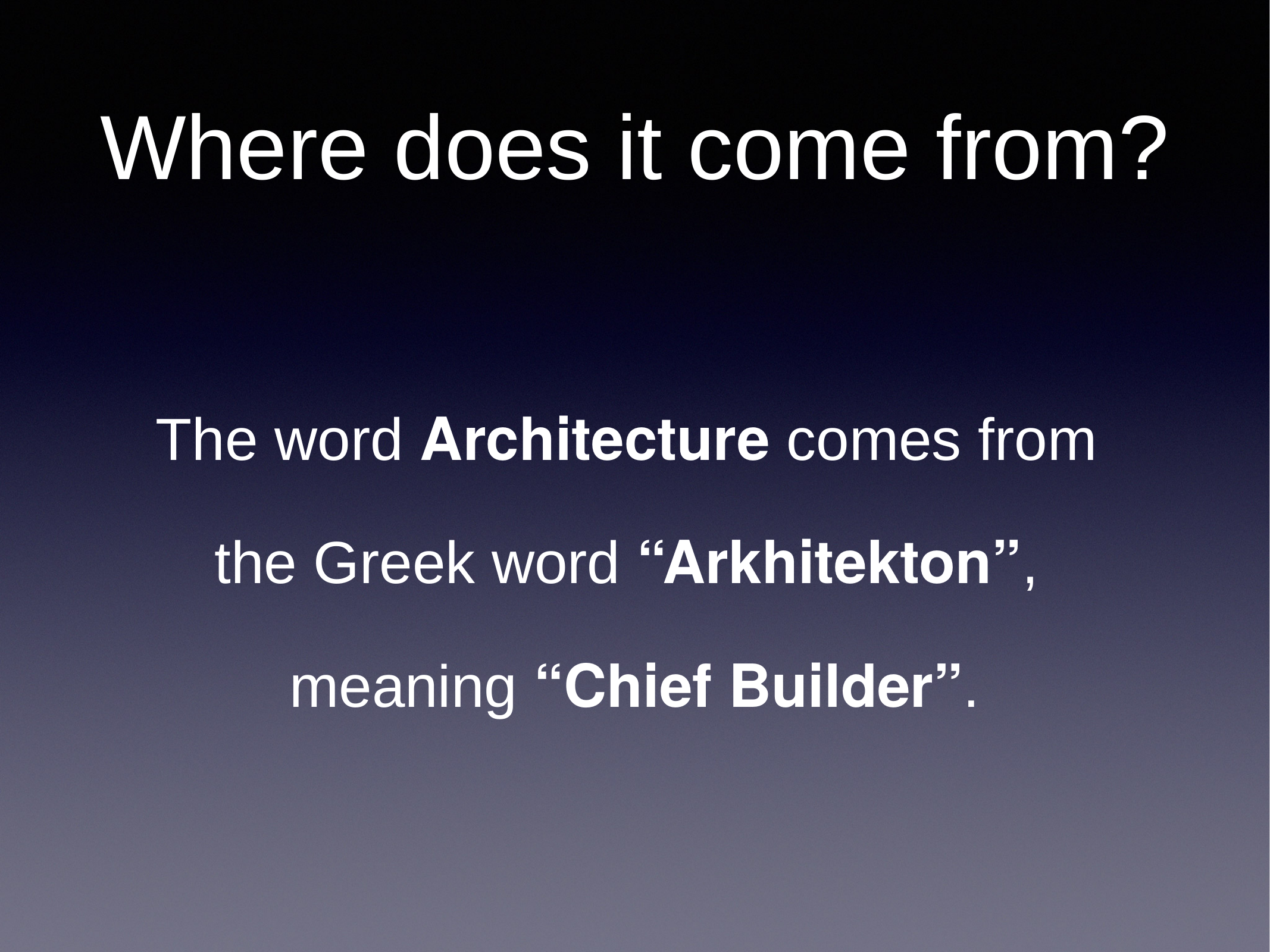

# Where does it come from?
The word Architecture comes from
the Greek word “Arkhitekton”,
meaning “Chief Builder”.